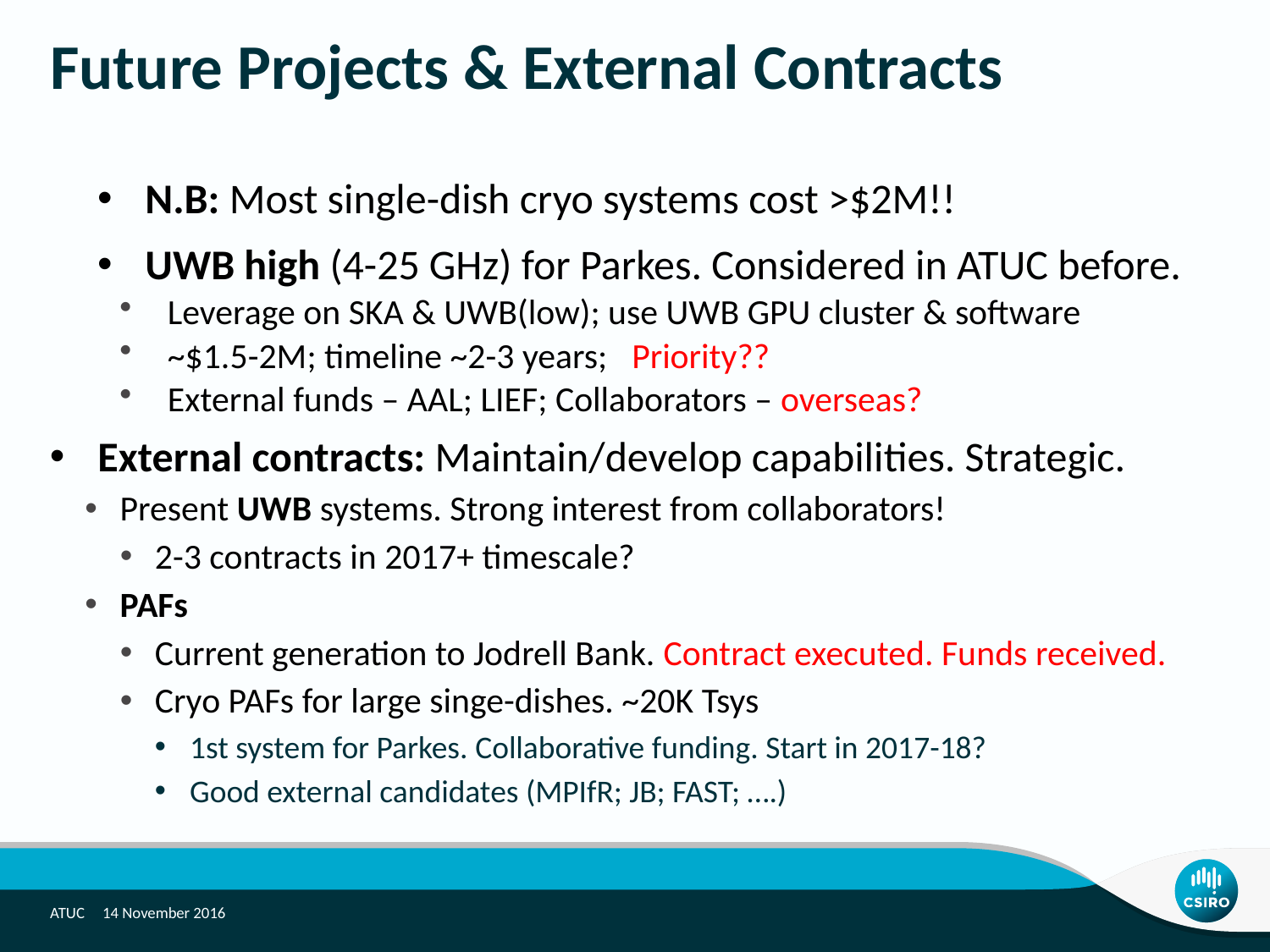

Future Projects & External Contracts
N.B: Most single-dish cryo systems cost >$2M!!
UWB high (4-25 GHz) for Parkes. Considered in ATUC before.
Leverage on SKA & UWB(low); use UWB GPU cluster & software
~$1.5-2M; timeline ~2-3 years;   Priority??
External funds – AAL; LIEF; Collaborators – overseas?
External contracts: Maintain/develop capabilities. Strategic.
Present UWB systems. Strong interest from collaborators!
2-3 contracts in 2017+ timescale?
PAFs
Current generation to Jodrell Bank. Contract executed. Funds received.
Cryo PAFs for large singe-dishes. ~20K Tsys
1st system for Parkes. Collaborative funding. Start in 2017-18?
Good external candidates (MPIfR; JB; FAST; ….)

ATUC     14 November 2016